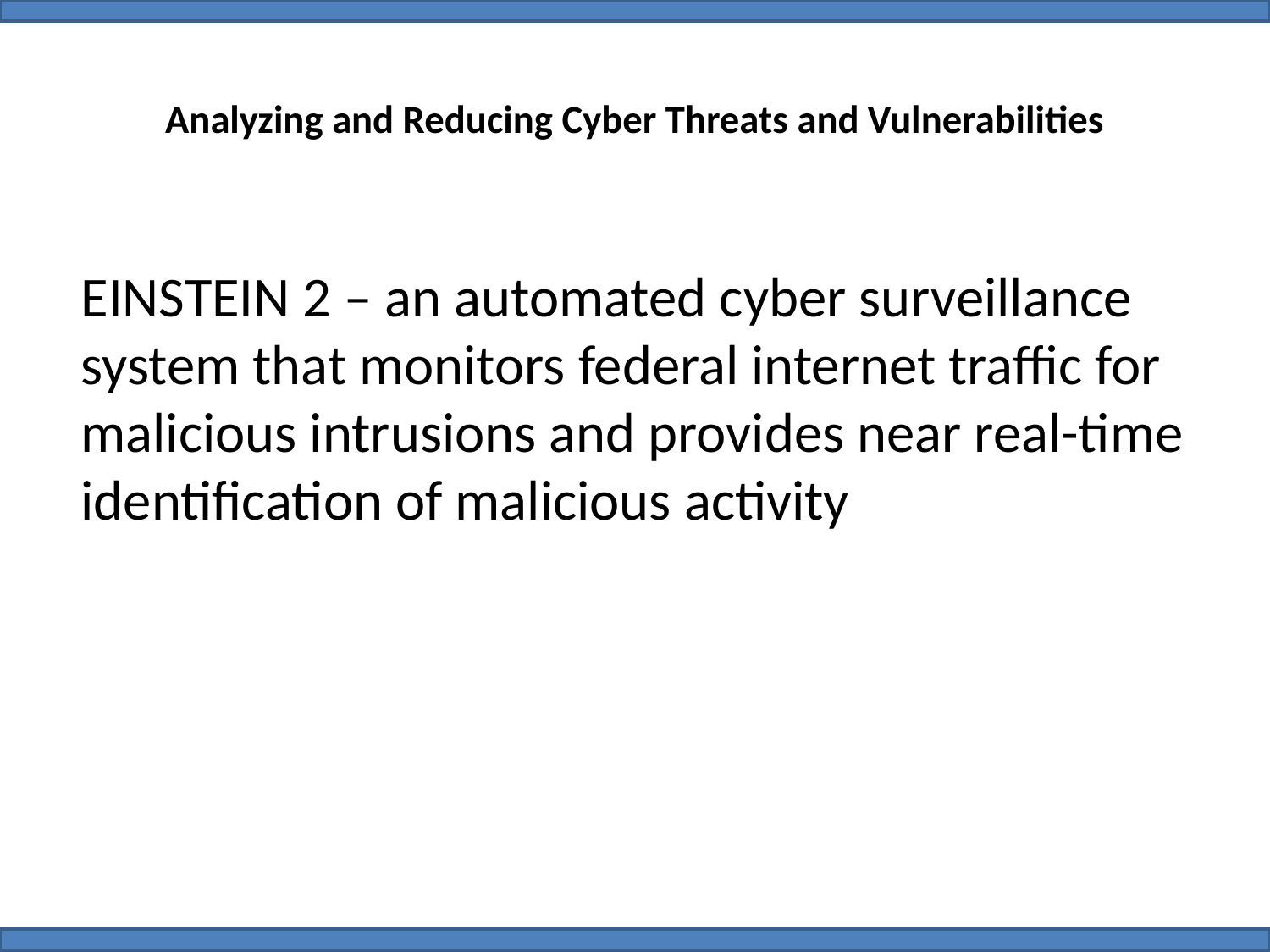

# Analyzing and Reducing Cyber Threats and Vulnerabilities
EINSTEIN 2 – an automated cyber surveillance system that monitors federal internet traffic for malicious intrusions and provides near real-time identification of malicious activity